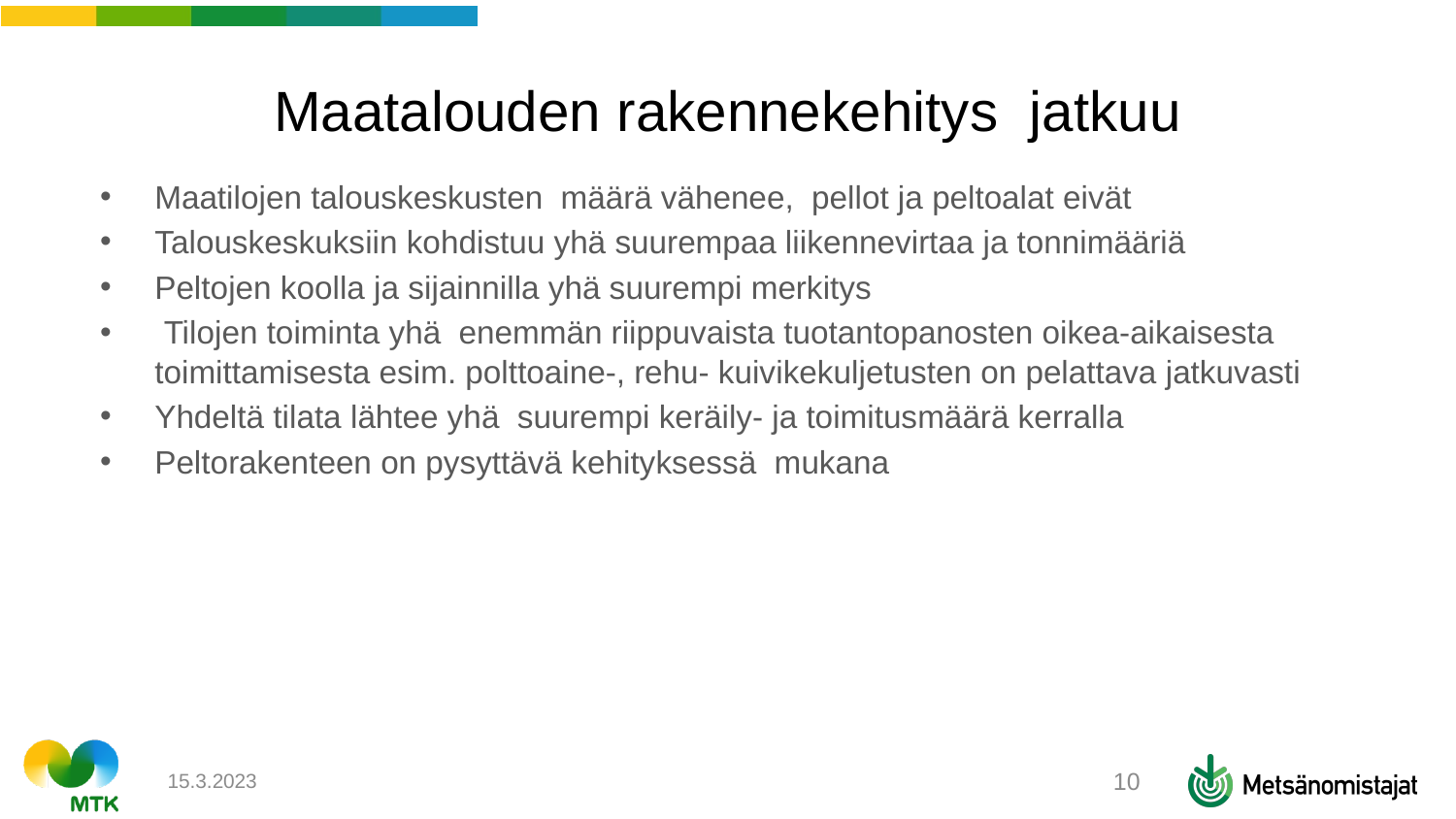

# Maatalouden rakennekehitys  jatkuu
Maatilojen talouskeskusten  määrä vähenee,  pellot ja peltoalat eivät
Talouskeskuksiin kohdistuu yhä suurempaa liikennevirtaa ja tonnimääriä
Peltojen koolla ja sijainnilla yhä suurempi merkitys
 Tilojen toiminta yhä  enemmän riippuvaista tuotantopanosten oikea-aikaisesta  toimittamisesta esim. polttoaine-, rehu- kuivikekuljetusten on pelattava jatkuvasti
Yhdeltä tilata lähtee yhä  suurempi keräily- ja toimitusmäärä kerralla
Peltorakenteen on pysyttävä kehityksessä  mukana
15.3.2023
10